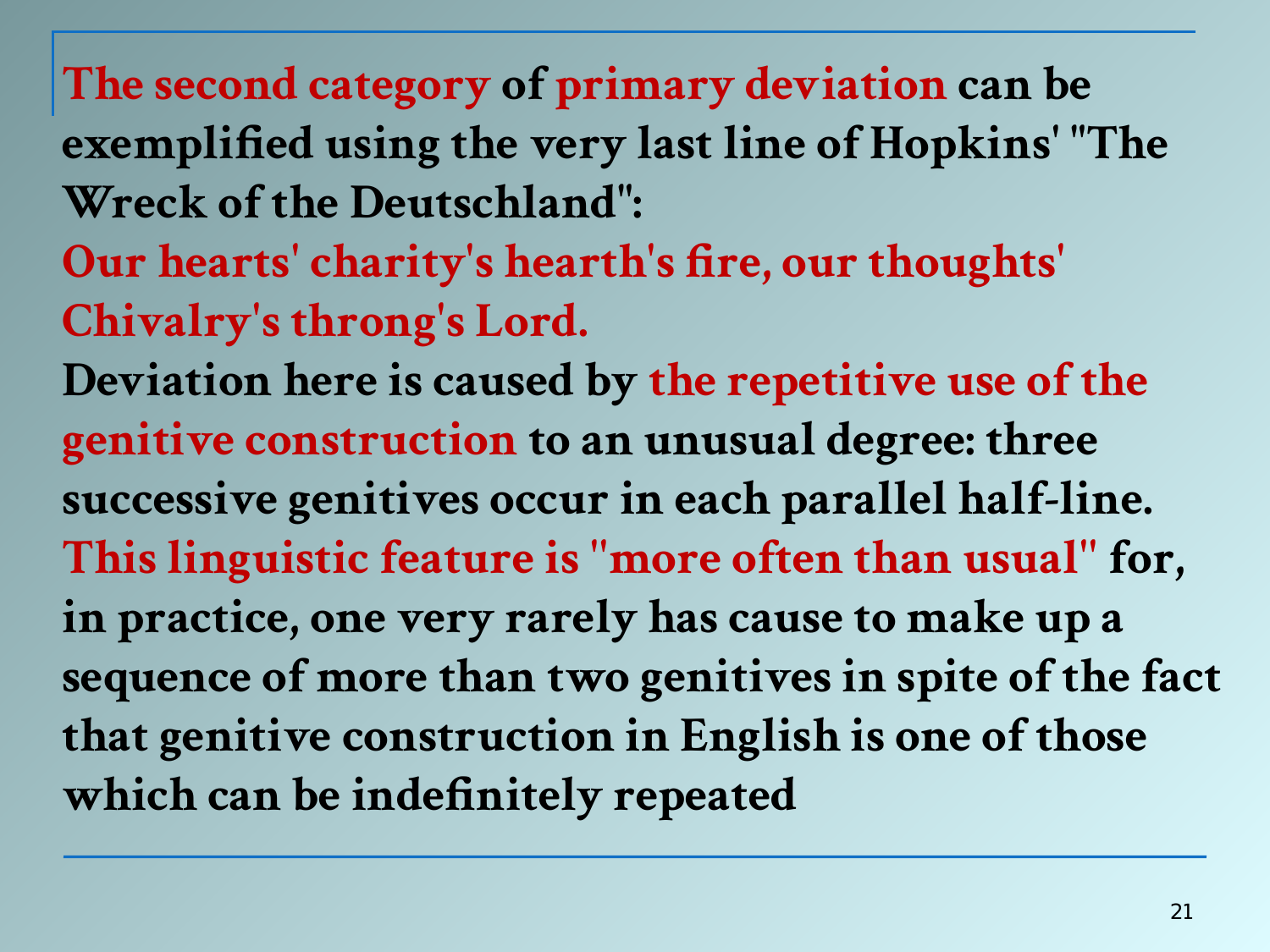

The second category of primary deviation can be exemplified using the very last line of Hopkins' "The Wreck of the Deutschland":
Our hearts' charity's hearth's fire, our thoughts'
Chivalry's throng's Lord.
Deviation here is caused by the repetitive use of the genitive construction to an unusual degree: three successive genitives occur in each parallel half-line.
This linguistic feature is ''more often than usual'' for, in practice, one very rarely has cause to make up a sequence of more than two genitives in spite of the fact that genitive construction in English is one of those which can be indefinitely repeated
21